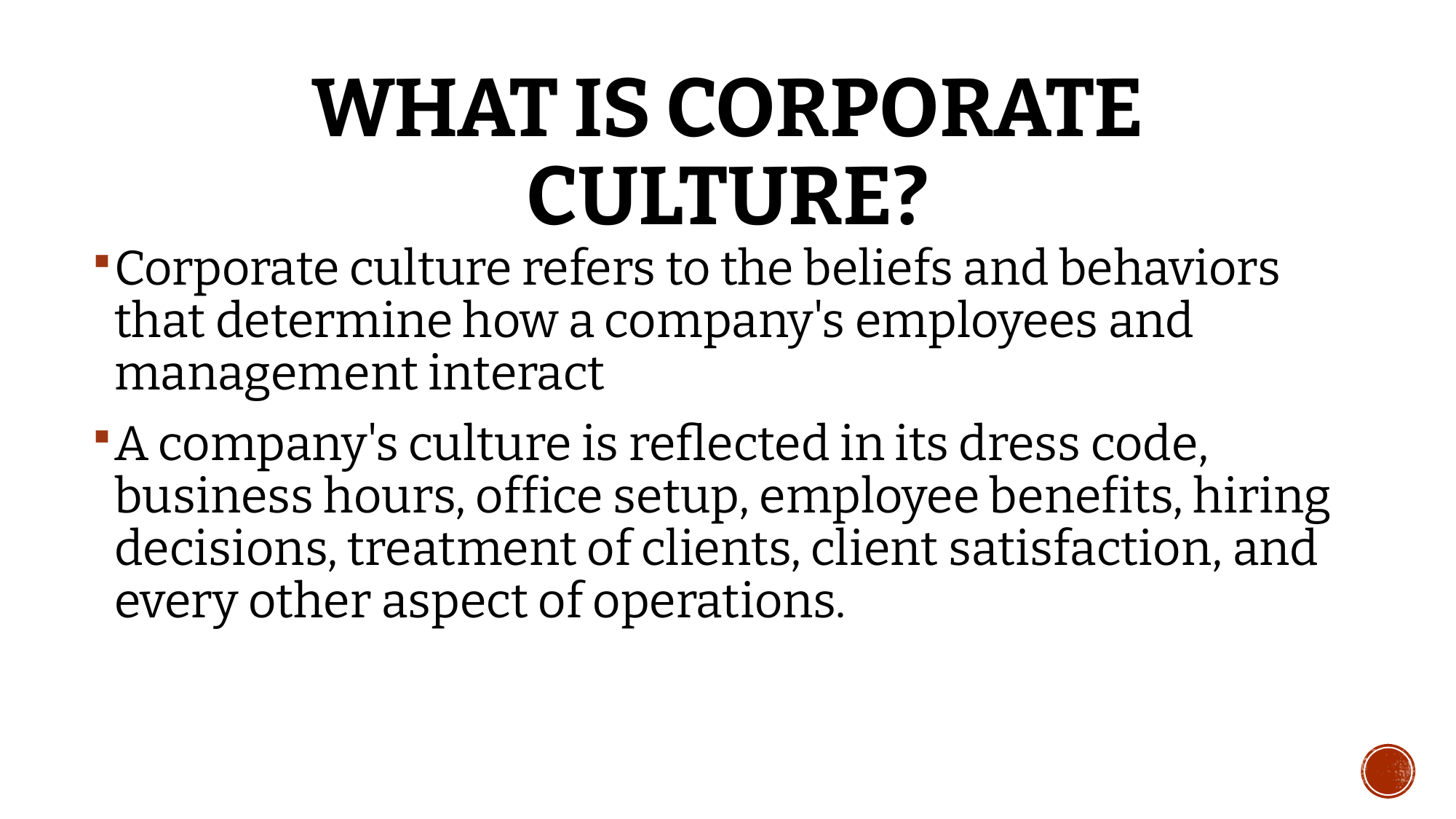

# What is Corporate Culture?
Corporate culture refers to the beliefs and behaviors that determine how a company's employees and management interact
A company's culture is reflected in its dress code, business hours, office setup, employee benefits, hiring decisions, treatment of clients, client satisfaction, and every other aspect of operations.